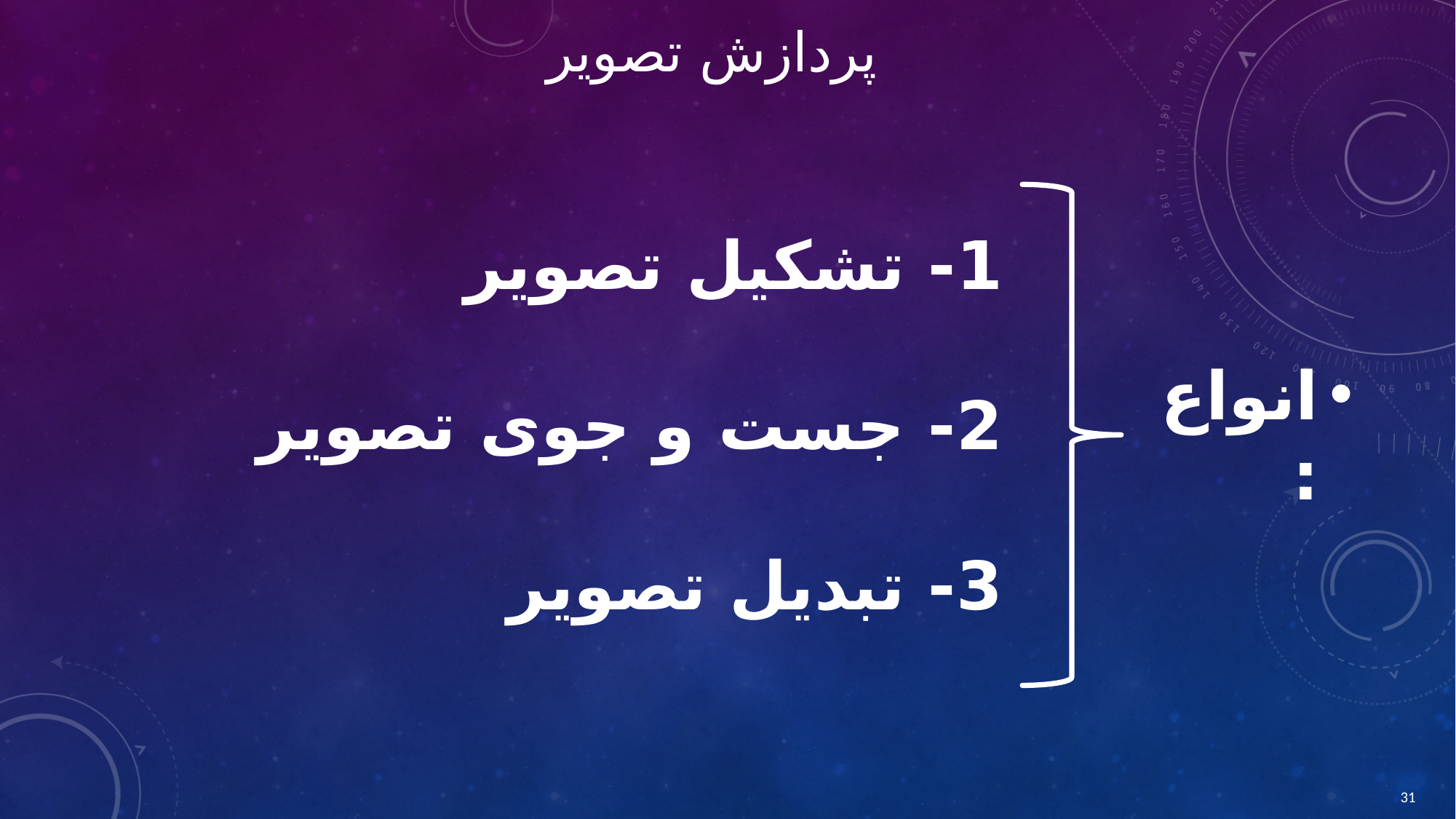

# پردازش تصویر

1- تشکیل تصویر

2- جست و جوی تصویر

3- تبدیل تصویر

انواع:
31